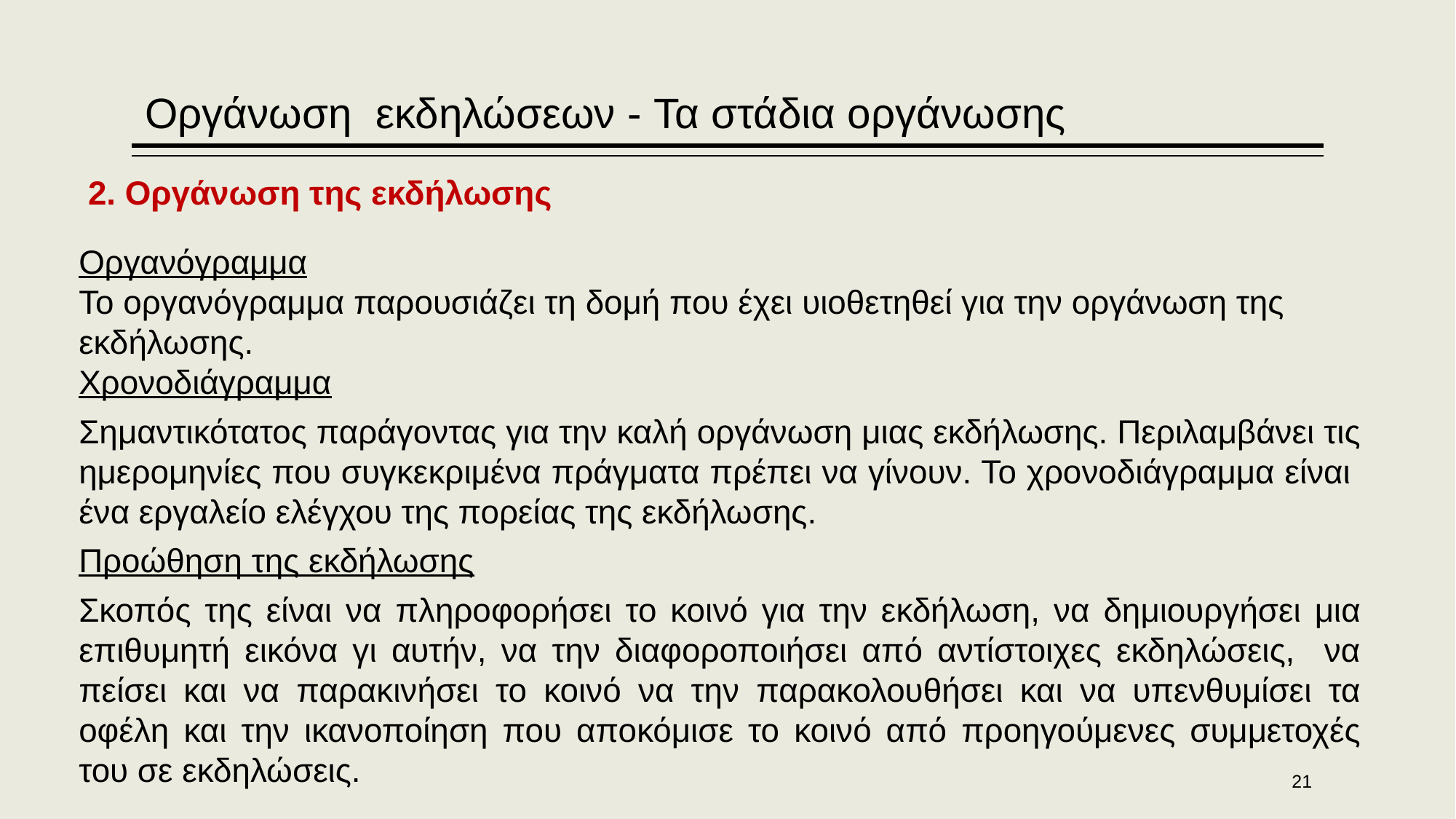

Οργάνωση  εκδηλώσεων - Τα στάδια οργάνωσης
 2. Οργάνωση της εκδήλωσης
Οργανόγραμμα
Το οργανόγραμμα παρουσιάζει τη δομή που έχει υιοθετηθεί για την οργάνωση της εκδήλωσης.
Χρονοδιάγραμμα
Σημαντικότατος παράγοντας για την καλή οργάνωση μιας εκδήλωσης. Περιλαμβάνει τις ημερομηνίες που συγκεκριμένα πράγματα πρέπει να γίνουν. Το χρονοδιάγραμμα είναι  ένα εργαλείο ελέγχου της πορείας της εκδήλωσης.
Προώθηση της εκδήλωσης
Σκοπός της είναι να πληροφορήσει το κοινό για την εκδήλωση, να δημιουργήσει μια επιθυμητή εικόνα γι αυτήν, να την διαφοροποιήσει από αντίστοιχες εκδηλώσεις,  να πείσει και να παρακινήσει το κοινό να την παρακολουθήσει και να υπενθυμίσει τα οφέλη και την ικανοποίηση που αποκόμισε το κοινό από προηγούμενες συμμετοχές του σε εκδηλώσεις.

21